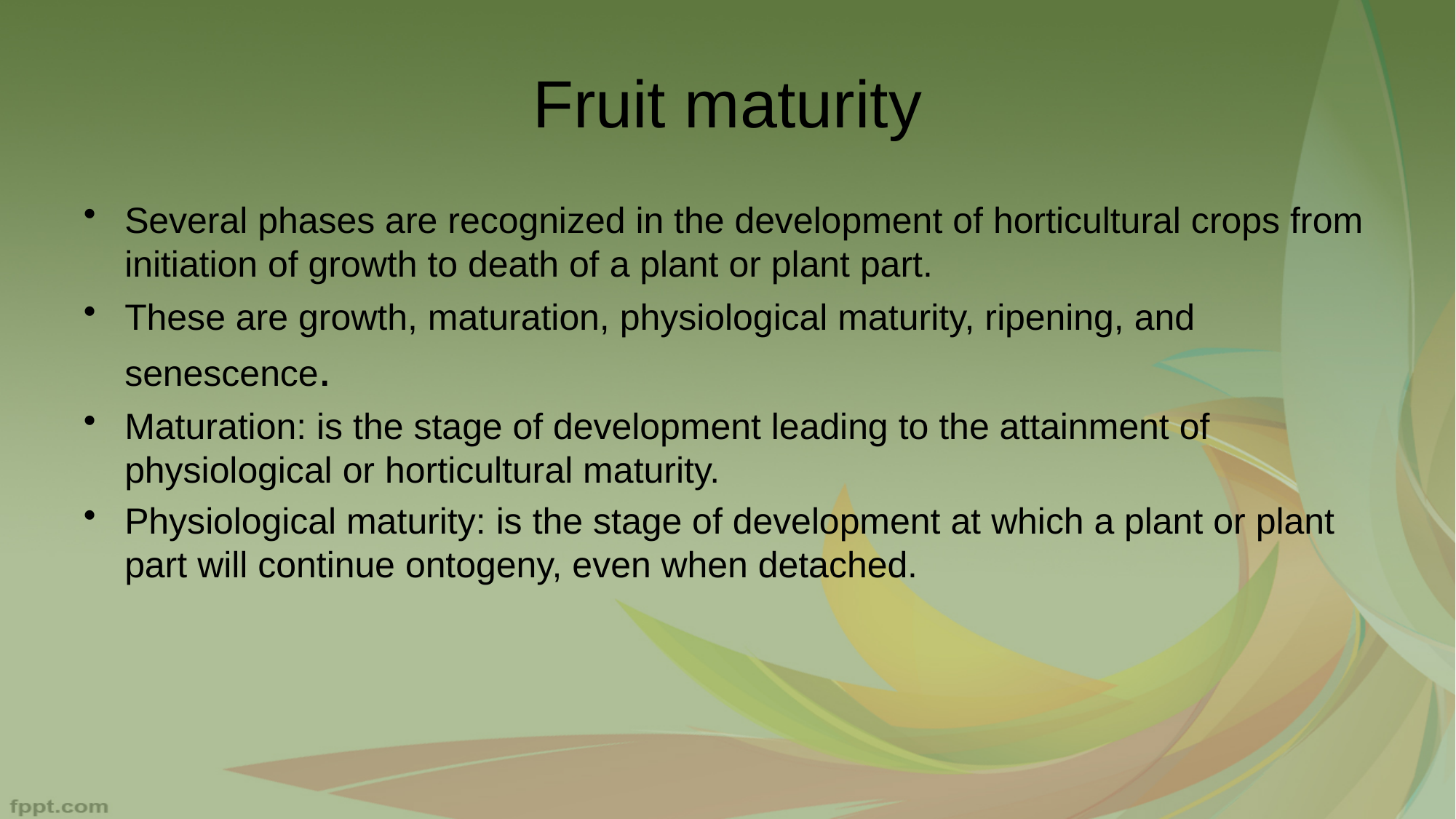

# Fruit maturity
Several phases are recognized in the development of horticultural crops from initiation of growth to death of a plant or plant part.
These are growth, maturation, physiological maturity, ripening, and senescence.
Maturation: is the stage of development leading to the attainment of physiological or horticultural maturity.
Physiological maturity: is the stage of development at which a plant or plant part will continue ontogeny, even when detached.